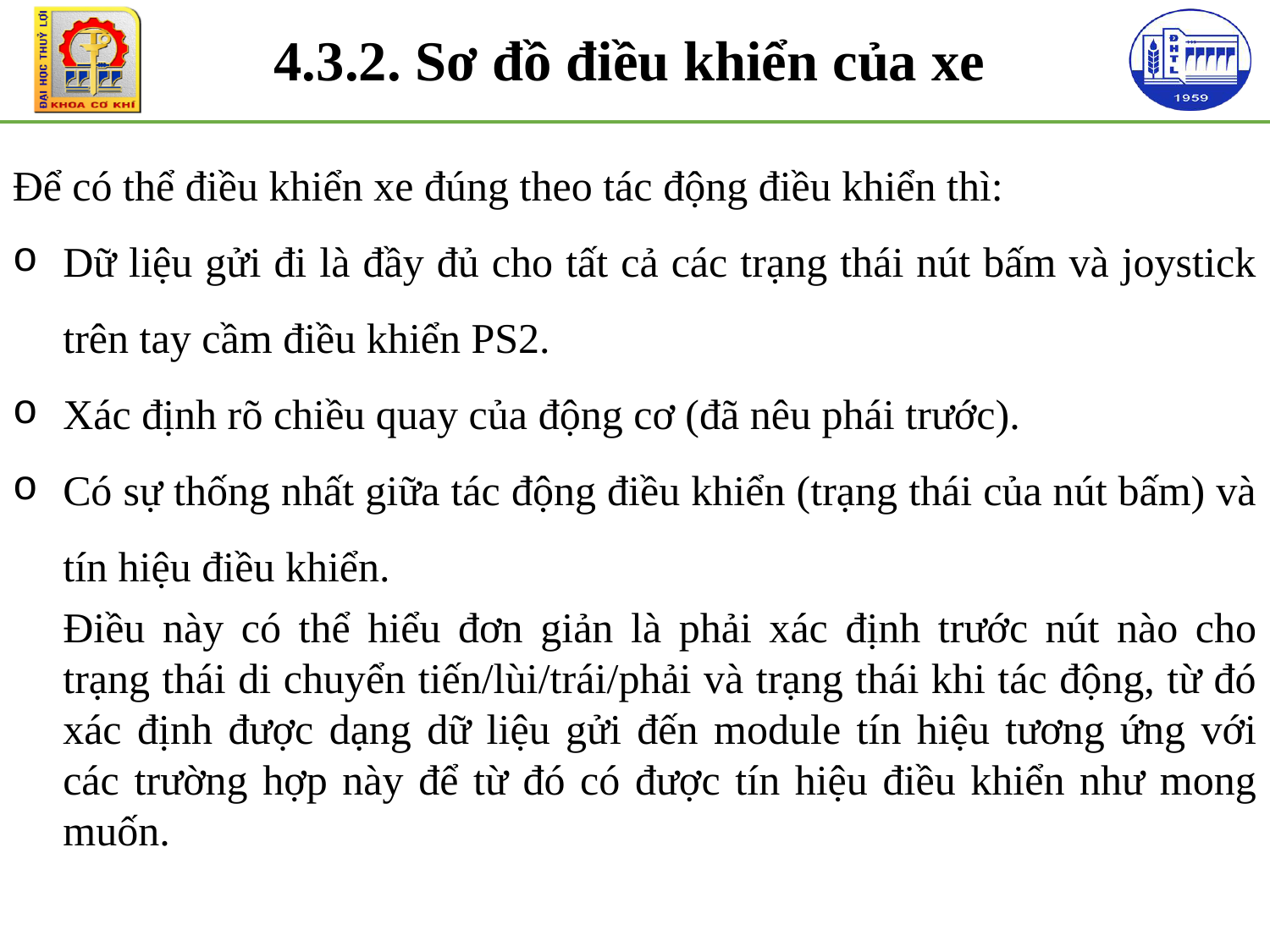

4.3.2. Sơ đồ điều khiển của xe
Để có thể điều khiển xe đúng theo tác động điều khiển thì:
Dữ liệu gửi đi là đầy đủ cho tất cả các trạng thái nút bấm và joystick trên tay cầm điều khiển PS2.
Xác định rõ chiều quay của động cơ (đã nêu phái trước).
Có sự thống nhất giữa tác động điều khiển (trạng thái của nút bấm) và tín hiệu điều khiển.
Điều này có thể hiểu đơn giản là phải xác định trước nút nào cho trạng thái di chuyển tiến/lùi/trái/phải và trạng thái khi tác động, từ đó xác định được dạng dữ liệu gửi đến module tín hiệu tương ứng với các trường hợp này để từ đó có được tín hiệu điều khiển như mong muốn.